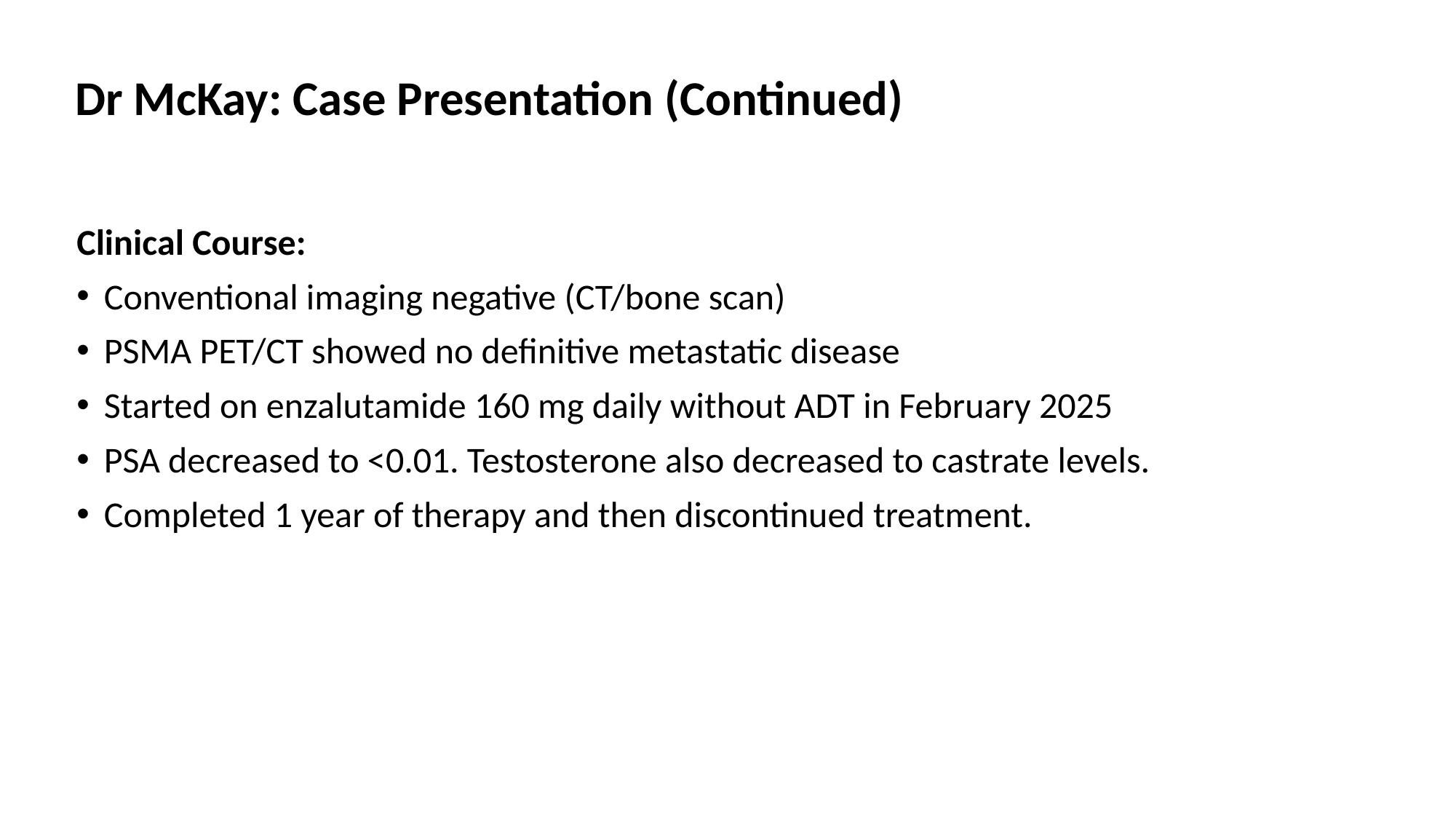

# Dr McKay: Case Presentation (Continued)
Clinical Course:
Conventional imaging negative (CT/bone scan)
PSMA PET/CT showed no definitive metastatic disease
Started on enzalutamide 160 mg daily without ADT in February 2025
PSA decreased to <0.01. Testosterone also decreased to castrate levels.
Completed 1 year of therapy and then discontinued treatment.